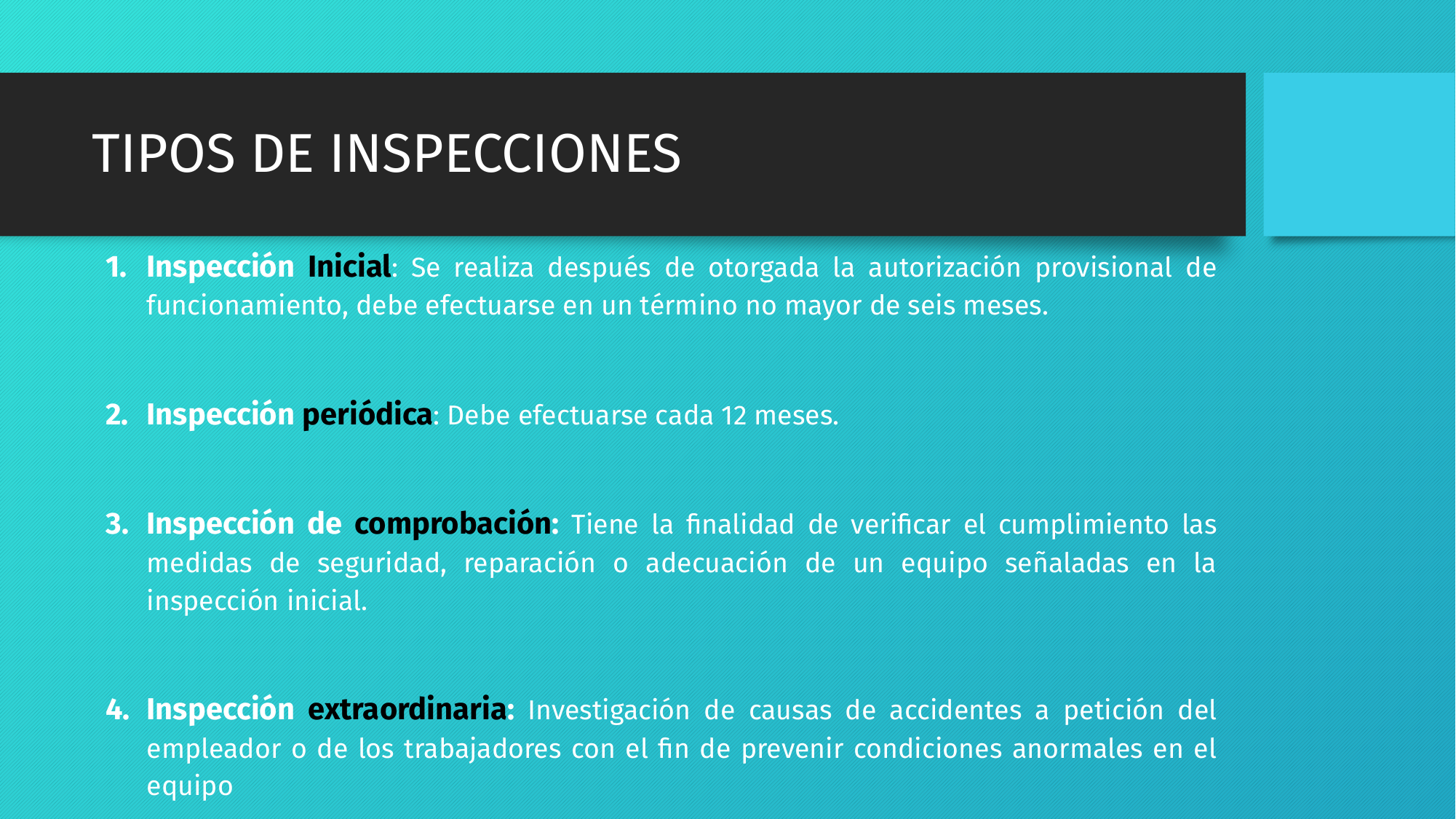

# TIPOS DE INSPECCIONES
Inspección Inicial: Se realiza después de otorgada la autorización provisional de funcionamiento, debe efectuarse en un término no mayor de seis meses.

Inspección periódica: Debe efectuarse cada 12 meses.

Inspección de comprobación: Tiene la finalidad de verificar el cumplimiento las medidas de seguridad, reparación o adecuación de un equipo señaladas en la inspección inicial.

Inspección extraordinaria: Investigación de causas de accidentes a petición del empleador o de los trabajadores con el fin de prevenir condiciones anormales en el equipo